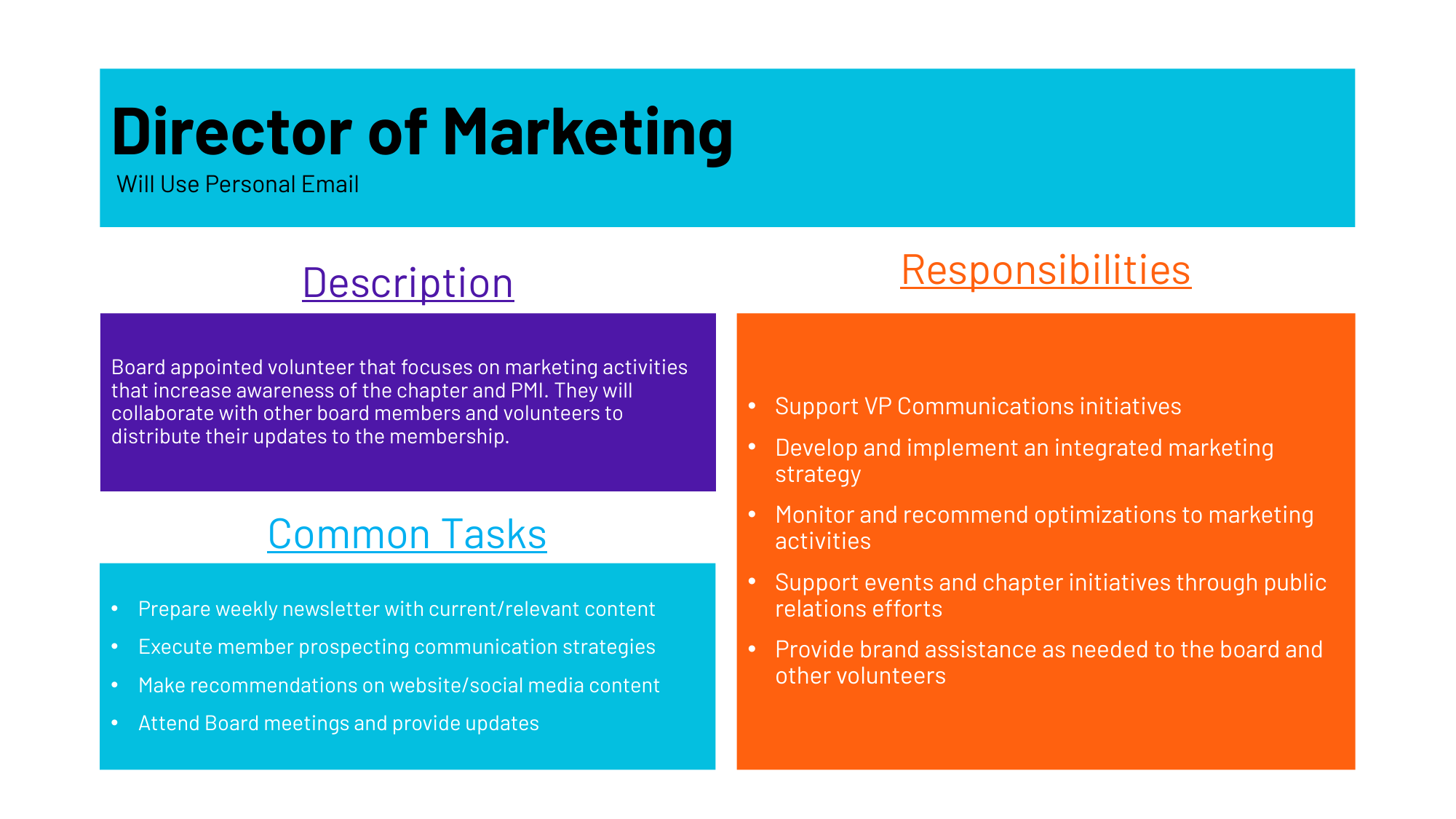

# Director of Marketing Will Use Personal Email
Responsibilities
Description
Support VP Communications initiatives
Develop and implement an integrated marketing strategy
Monitor and recommend optimizations to marketing activities
Support events and chapter initiatives through public relations efforts
Provide brand assistance as needed to the board and other volunteers
Board appointed volunteer that focuses on marketing activities that increase awareness of the chapter and PMI. They will collaborate with other board members and volunteers to distribute their updates to the membership.
Common Tasks
Prepare weekly newsletter with current/relevant content
Execute member prospecting communication strategies
Make recommendations on website/social media content
Attend Board meetings and provide updates